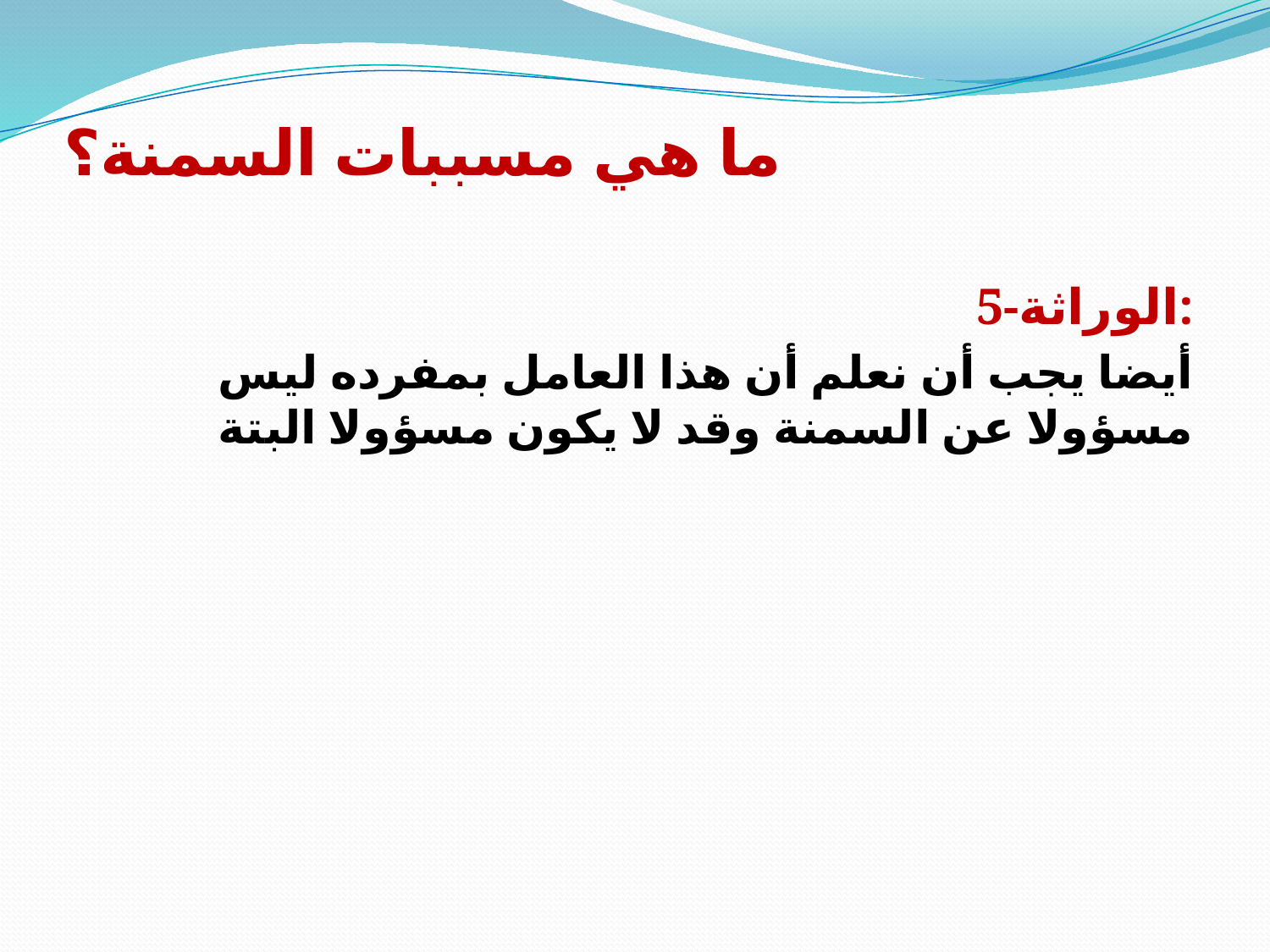

#
ما هي مسببات السمنة؟
5-الوراثة:
أيضا يجب أن نعلم أن هذا العامل بمفرده ليس مسؤولا عن السمنة وقد لا يكون مسؤولا البتة